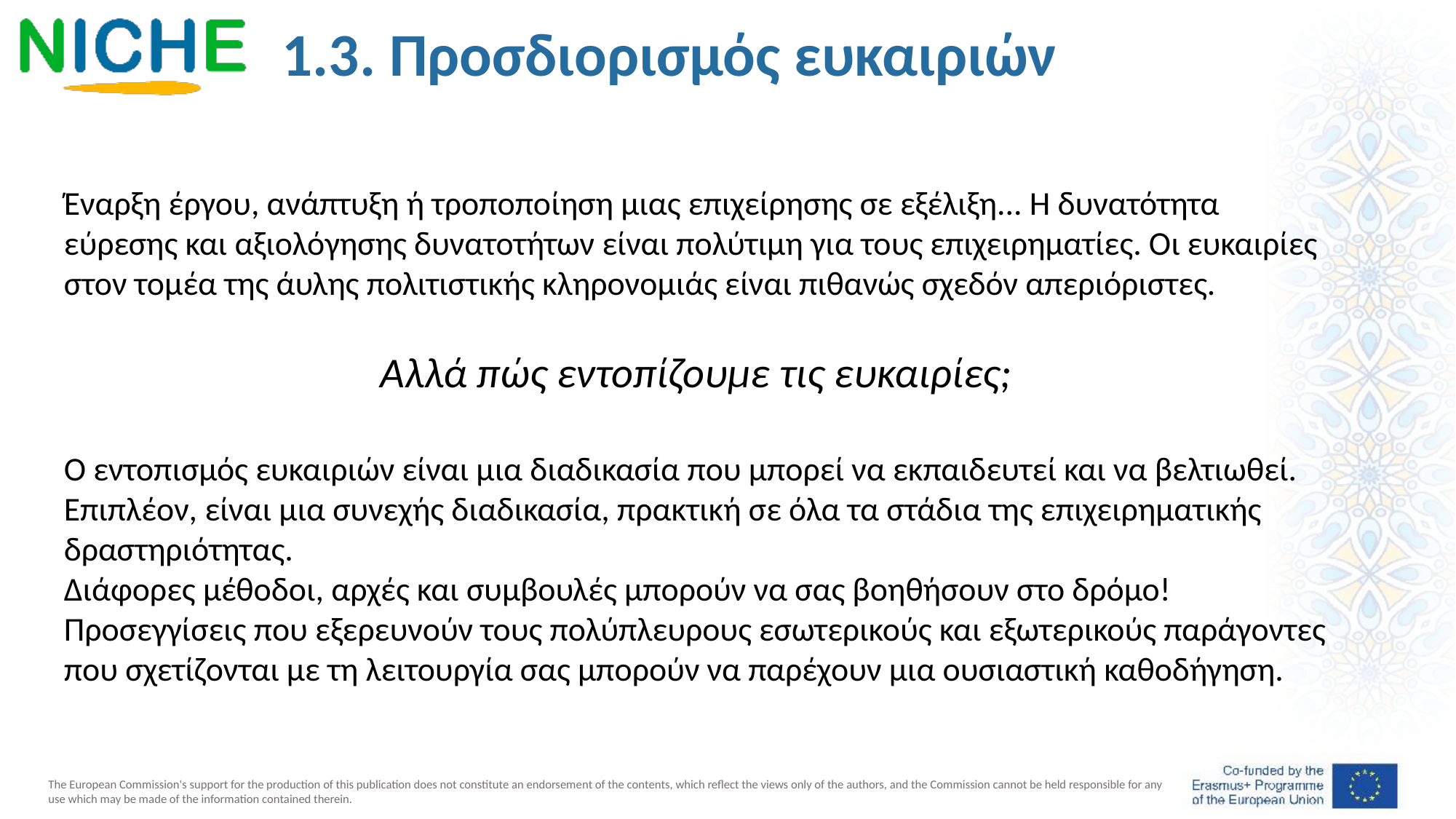

1.3. Προσδιορισμός ευκαιριών
Έναρξη έργου, ανάπτυξη ή τροποποίηση μιας επιχείρησης σε εξέλιξη... Η δυνατότητα εύρεσης και αξιολόγησης δυνατοτήτων είναι πολύτιμη για τους επιχειρηματίες. Οι ευκαιρίες στον τομέα της άυλης πολιτιστικής κληρονομιάς είναι πιθανώς σχεδόν απεριόριστες.

Αλλά πώς εντοπίζουμε τις ευκαιρίες;

Ο εντοπισμός ευκαιριών είναι μια διαδικασία που μπορεί να εκπαιδευτεί και να βελτιωθεί. Επιπλέον, είναι μια συνεχής διαδικασία, πρακτική σε όλα τα στάδια της επιχειρηματικής δραστηριότητας.
Διάφορες μέθοδοι, αρχές και συμβουλές μπορούν να σας βοηθήσουν στο δρόμο! Προσεγγίσεις που εξερευνούν τους πολύπλευρους εσωτερικούς και εξωτερικούς παράγοντες που σχετίζονται με τη λειτουργία σας μπορούν να παρέχουν μια ουσιαστική καθοδήγηση.